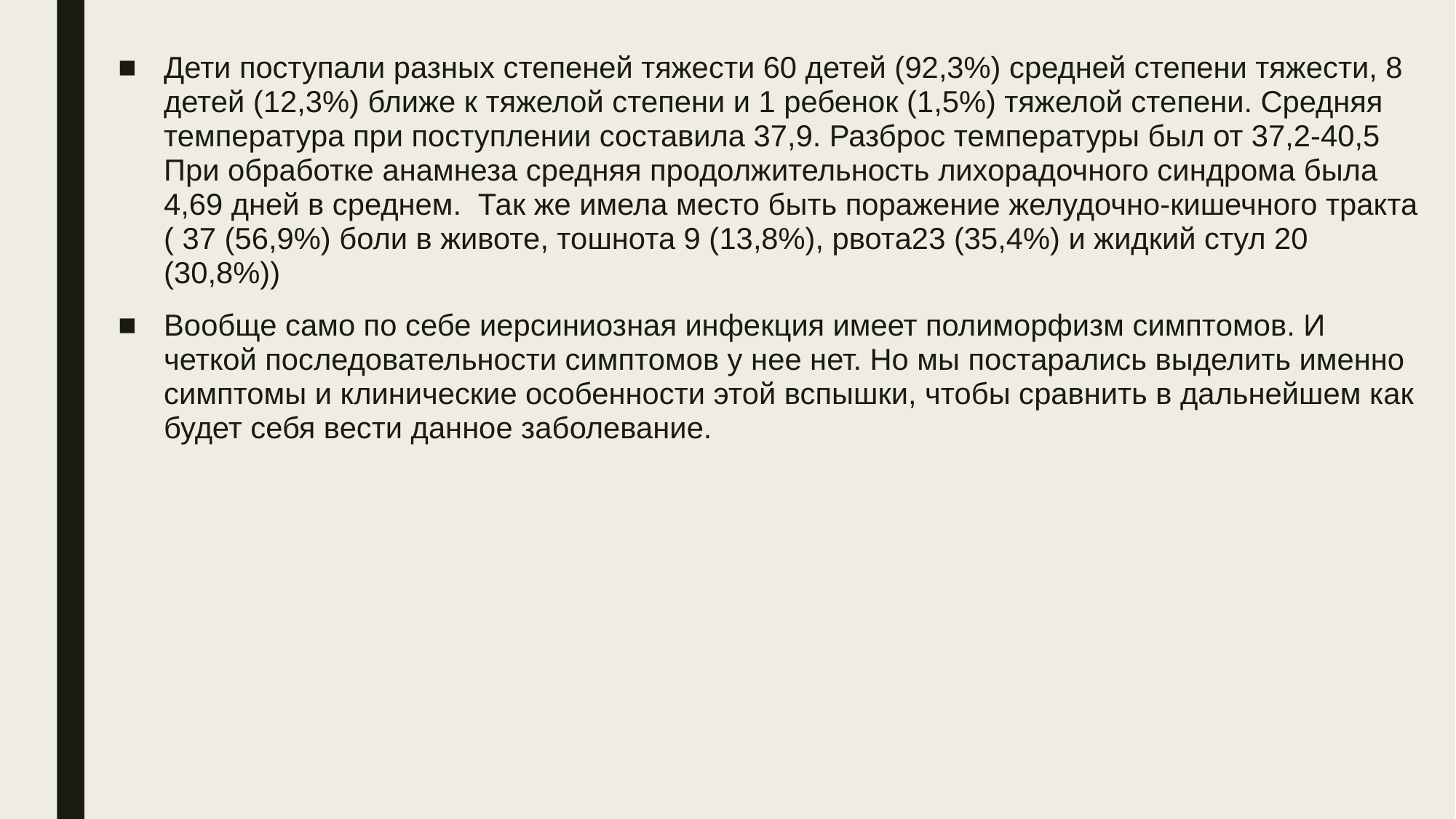

Дети поступали разных степеней тяжести 60 детей (92,3%) средней степени тяжести, 8 детей (12,3%) ближе к тяжелой степени и 1 ребенок (1,5%) тяжелой степени. Средняя температура при поступлении составила 37,9. Разброс температуры был от 37,2-40,5 При обработке анамнеза средняя продолжительность лихорадочного синдрома была 4,69 дней в среднем.  Так же имела место быть поражение желудочно-кишечного тракта ( 37 (56,9%) боли в животе, тошнота 9 (13,8%), рвота23 (35,4%) и жидкий стул 20 (30,8%))
Вообще само по себе иерсиниозная инфекция имеет полиморфизм симптомов. И четкой последовательности симптомов у нее нет. Но мы постарались выделить именно симптомы и клинические особенности этой вспышки, чтобы сравнить в дальнейшем как будет себя вести данное заболевание.